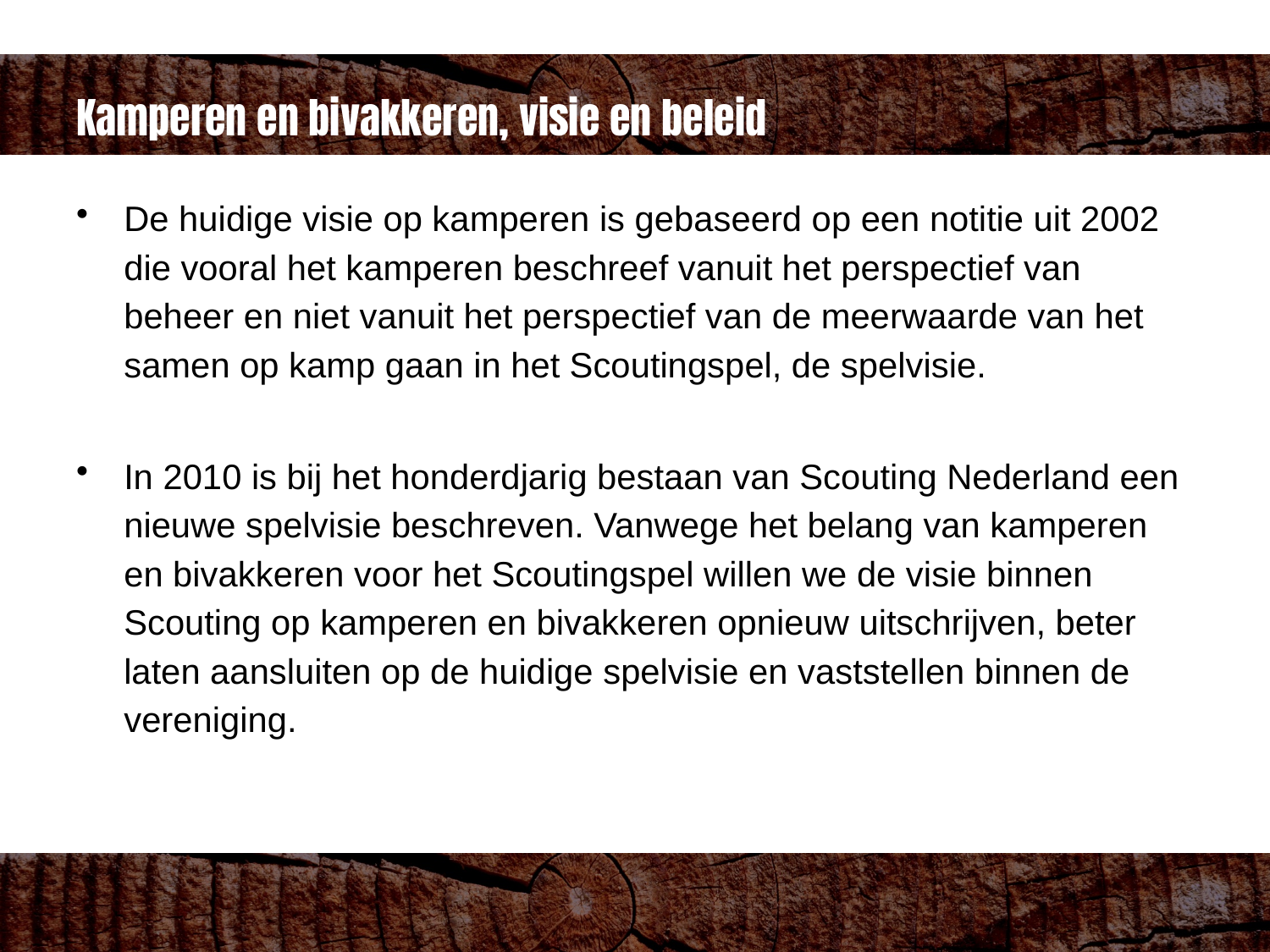

# Kamperen en bivakkeren, visie en beleid
De huidige visie op kamperen is gebaseerd op een notitie uit 2002 die vooral het kamperen beschreef vanuit het perspectief van beheer en niet vanuit het perspectief van de meerwaarde van het samen op kamp gaan in het Scoutingspel, de spelvisie.

In 2010 is bij het honderdjarig bestaan van Scouting Nederland een nieuwe spelvisie beschreven. Vanwege het belang van kamperen en bivakkeren voor het Scoutingspel willen we de visie binnen Scouting op kamperen en bivakkeren opnieuw uitschrijven, beter laten aansluiten op de huidige spelvisie en vaststellen binnen de vereniging.